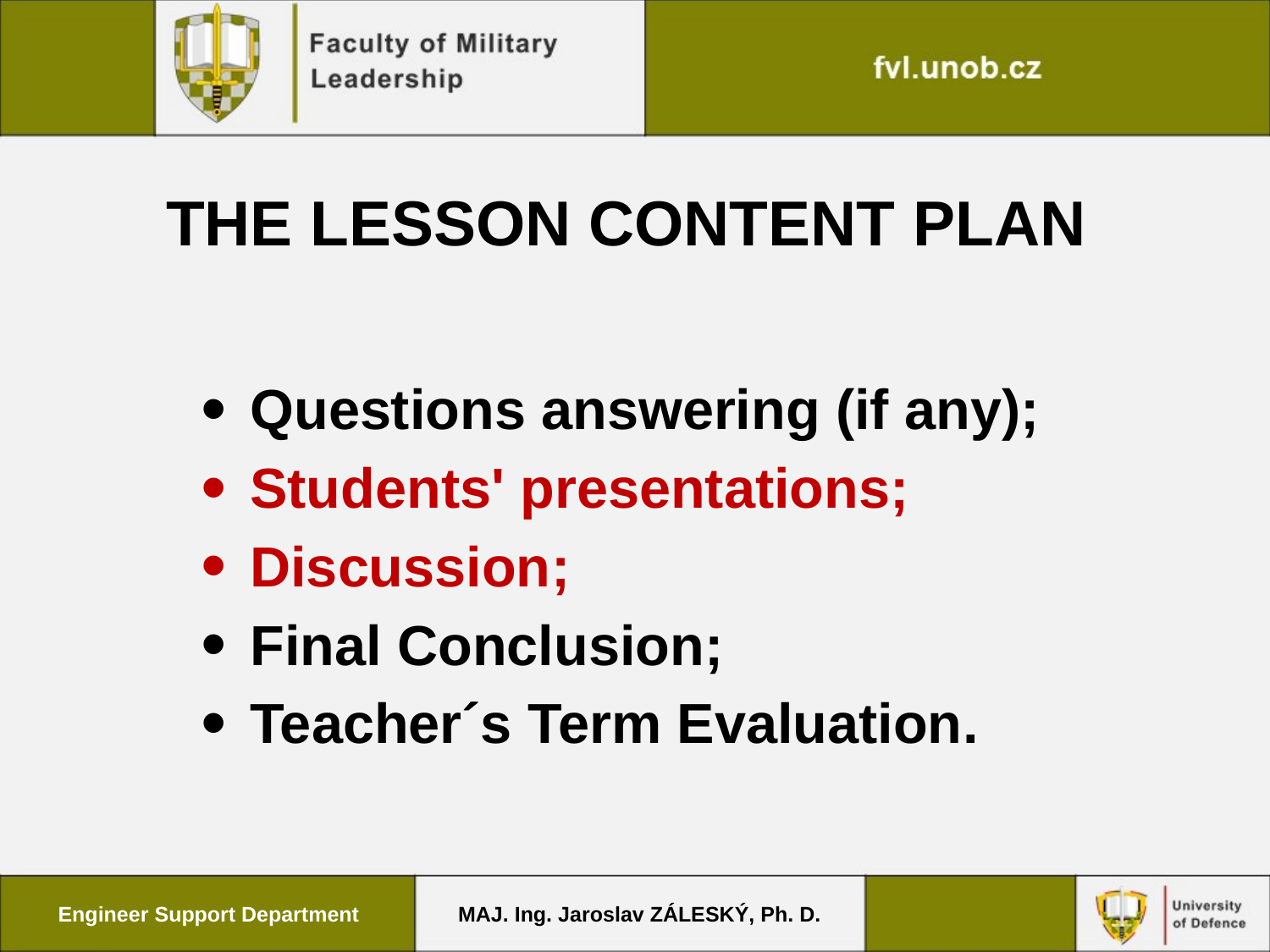

THE LESSON CONTENT PLAN

Questions answering (if any);
Students' presentations;
Discussion;
Final Conclusion;
Teacher´s Term Evaluation.

Engineer Support Department
MAJ. Ing. Jaroslav ZÁLESKÝ, Ph. D.